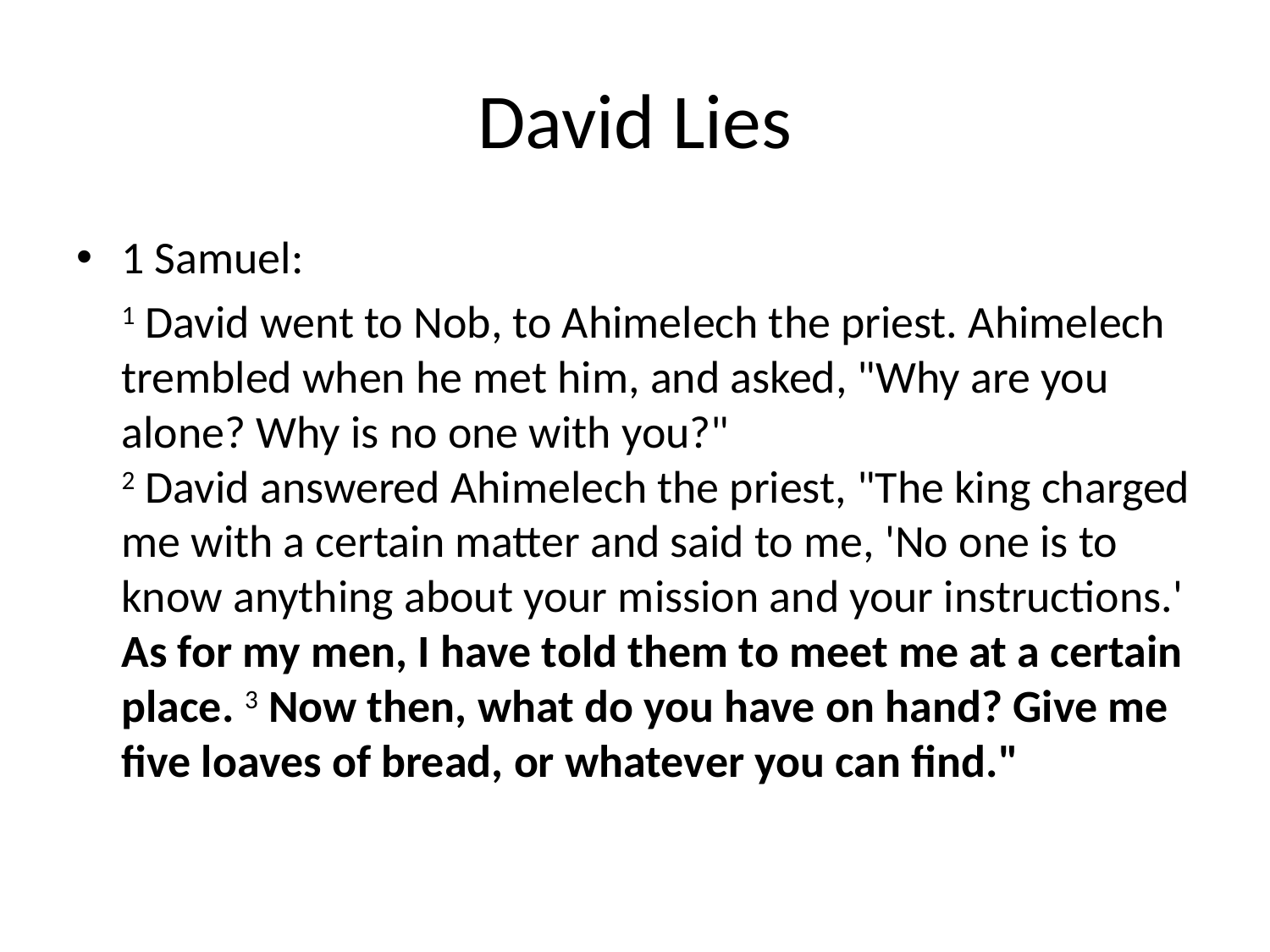

# David Lies
1 Samuel:
	1 David went to Nob, to Ahimelech the priest. Ahimelech trembled when he met him, and asked, "Why are you alone? Why is no one with you?"
2 David answered Ahimelech the priest, "The king charged me with a certain matter and said to me, 'No one is to know anything about your mission and your instructions.' As for my men, I have told them to meet me at a certain place. 3 Now then, what do you have on hand? Give me five loaves of bread, or whatever you can find."